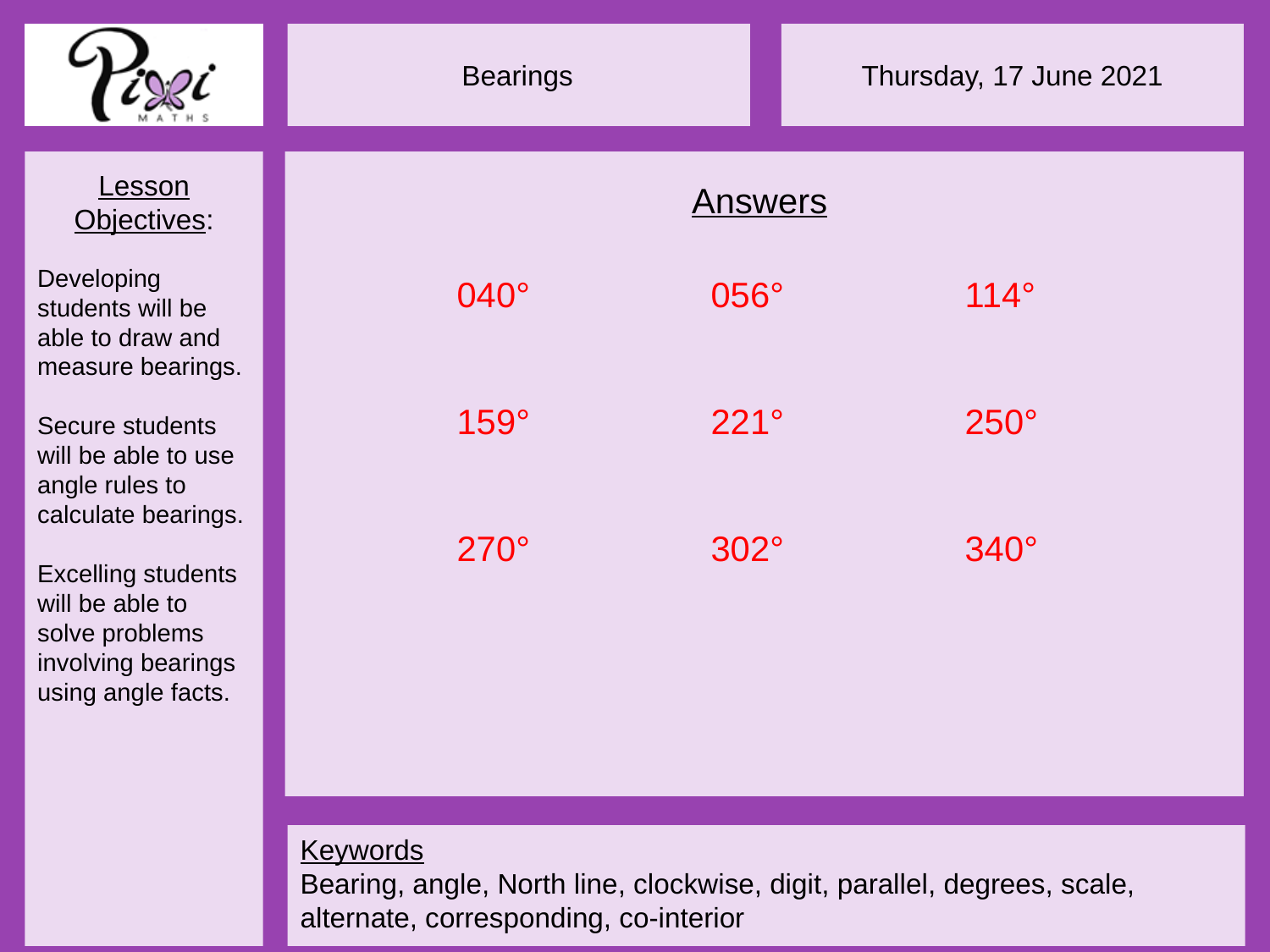

Answers
040°		056°		114°

159°		221°		250°

270°		302°		340°